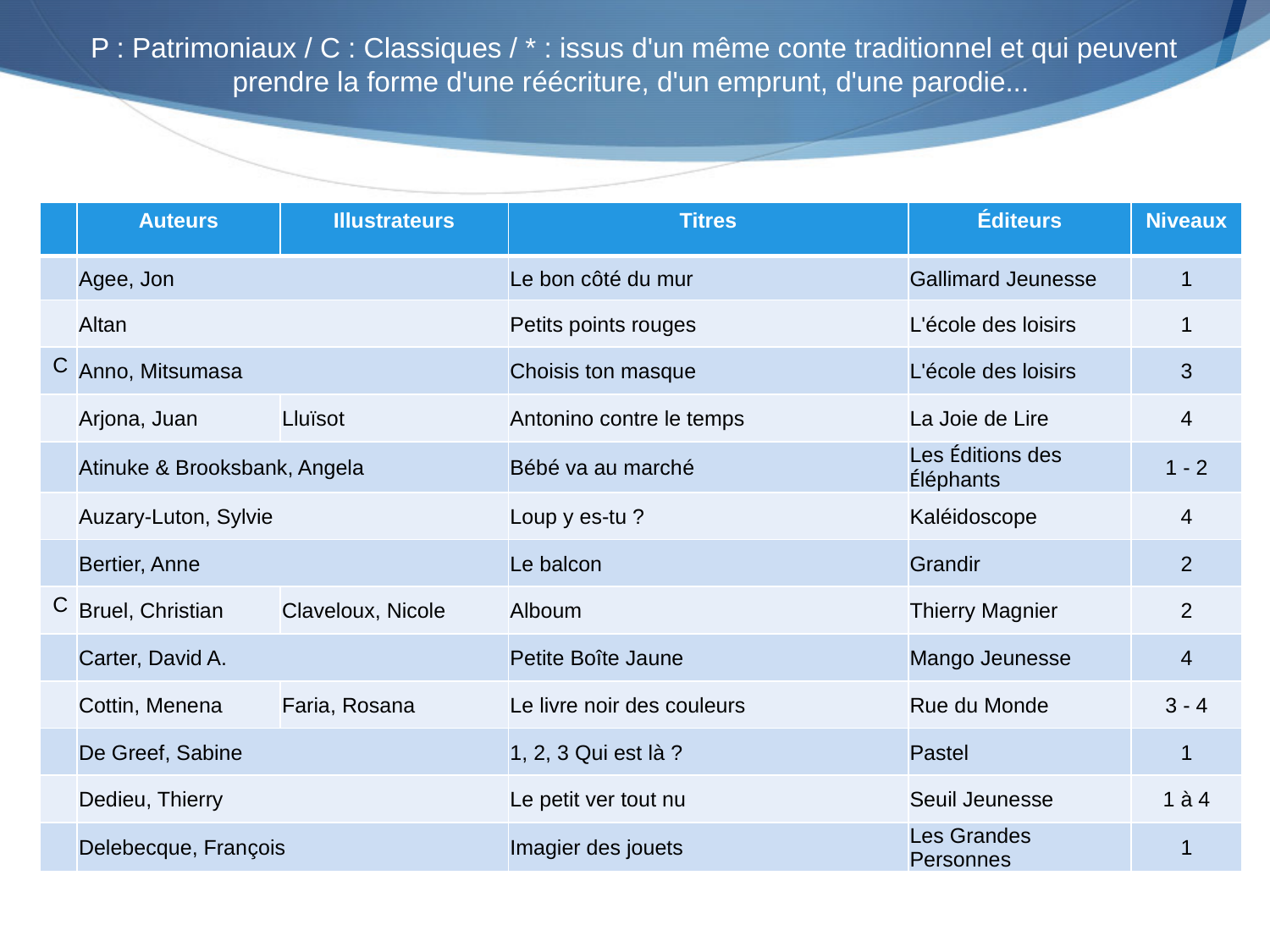

P : Patrimoniaux / C : Classiques / * : issus d'un même conte traditionnel et qui peuvent prendre la forme d'une réécriture, d'un emprunt, d'une parodie...
|  | Auteurs | Illustrateurs | Titres | Éditeurs | Niveaux |
| --- | --- | --- | --- | --- | --- |
|  | Agee, Jon |  | Le bon côté du mur | Gallimard Jeunesse | 1 |
|  | Altan |  | Petits points rouges | L'école des loisirs | 1 |
| C | Anno, Mitsumasa |  | Choisis ton masque | L'école des loisirs | 3 |
|  | Arjona, Juan | Lluïsot | Antonino contre le temps | La Joie de Lire | 4 |
|  | Atinuke & Brooksbank, Angela |  | Bébé va au marché | Les Éditions des Éléphants | 1 - 2 |
|  | Auzary-Luton, Sylvie |  | Loup y es-tu ? | Kaléidoscope | 4 |
|  | Bertier, Anne |  | Le balcon | Grandir | 2 |
| C | Bruel, Christian | Claveloux, Nicole | Alboum | Thierry Magnier | 2 |
|  | Carter, David A. |  | Petite Boîte Jaune | Mango Jeunesse | 4 |
|  | Cottin, Menena | Faria, Rosana | Le livre noir des couleurs | Rue du Monde | 3 - 4 |
|  | De Greef, Sabine |  | 1, 2, 3 Qui est là ? | Pastel | 1 |
|  | Dedieu, Thierry |  | Le petit ver tout nu | Seuil Jeunesse | 1 à 4 |
|  | Delebecque, François |  | Imagier des jouets | Les Grandes Personnes | 1 |